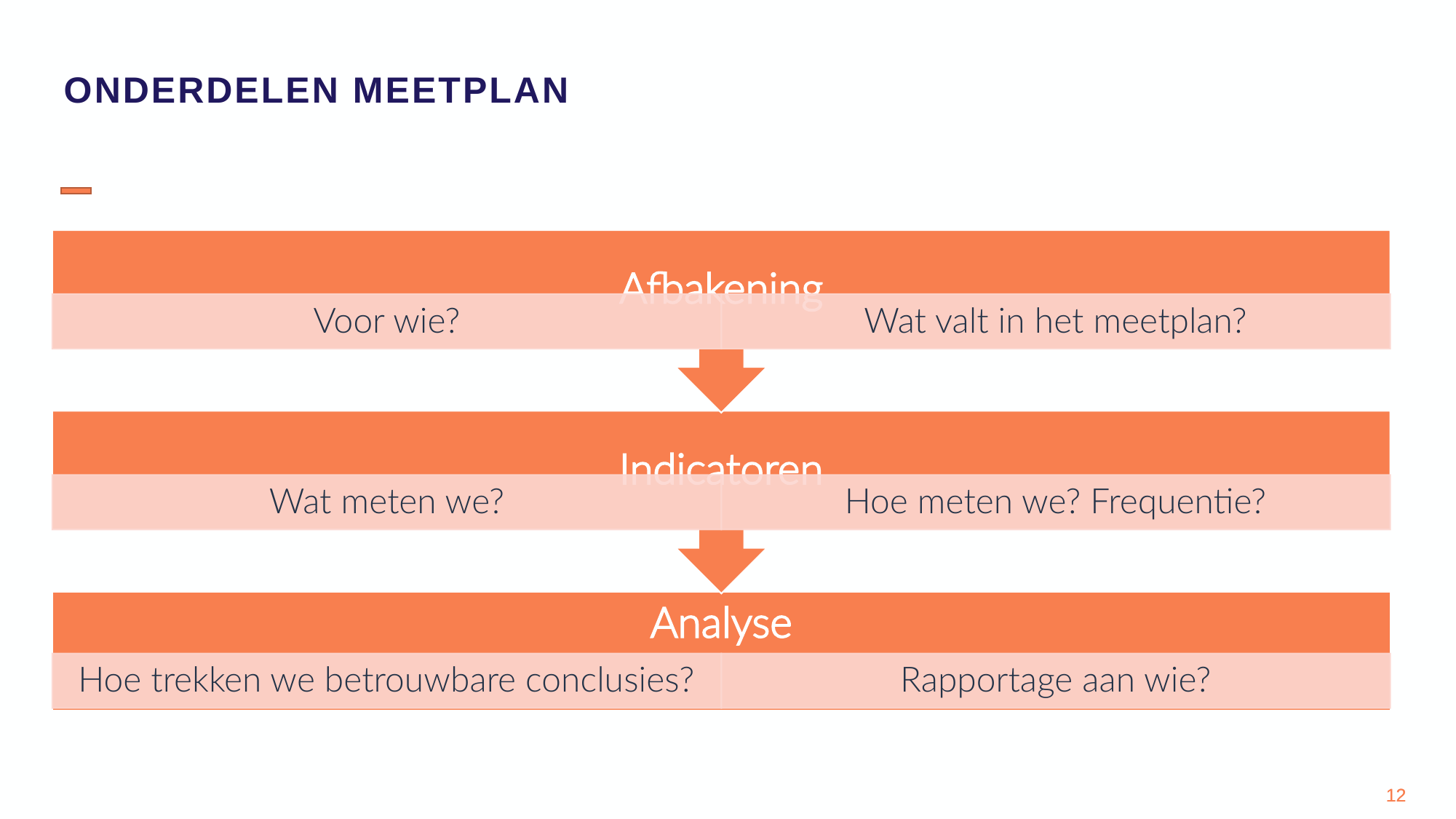

# ONDERDELEN MEETPLAN

Analyse
Hoe trekken we betrouwbare conclusies?
Rapportage aan wie?
Indicatoren
Wat meten we?
Hoe meten we? Frequentie?
Afbakening
Voor wie?
Wat valt in het meetplan?